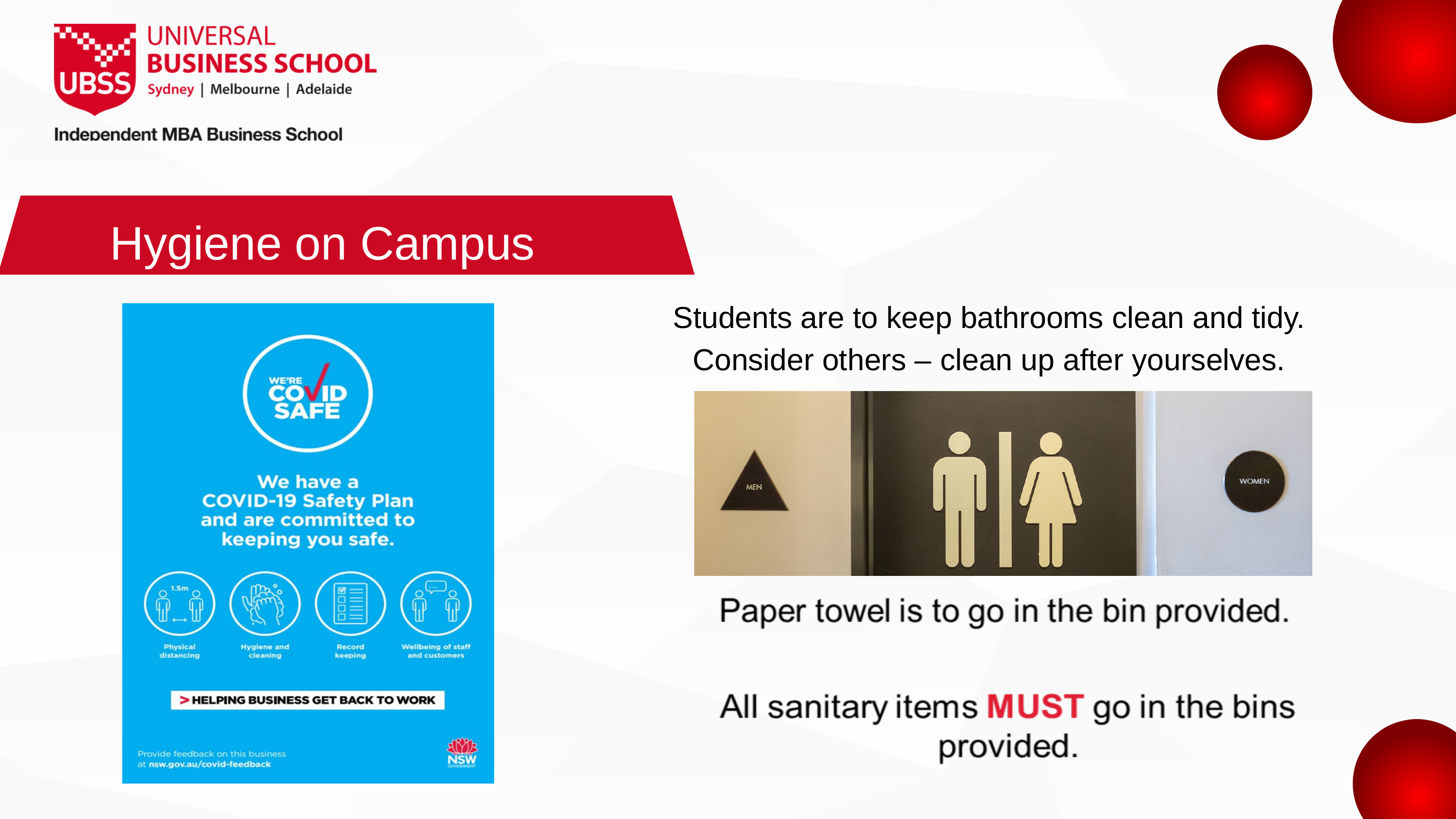

Hygiene on Campus
Students are to keep bathrooms clean and tidy.
Consider others – clean up after yourselves.